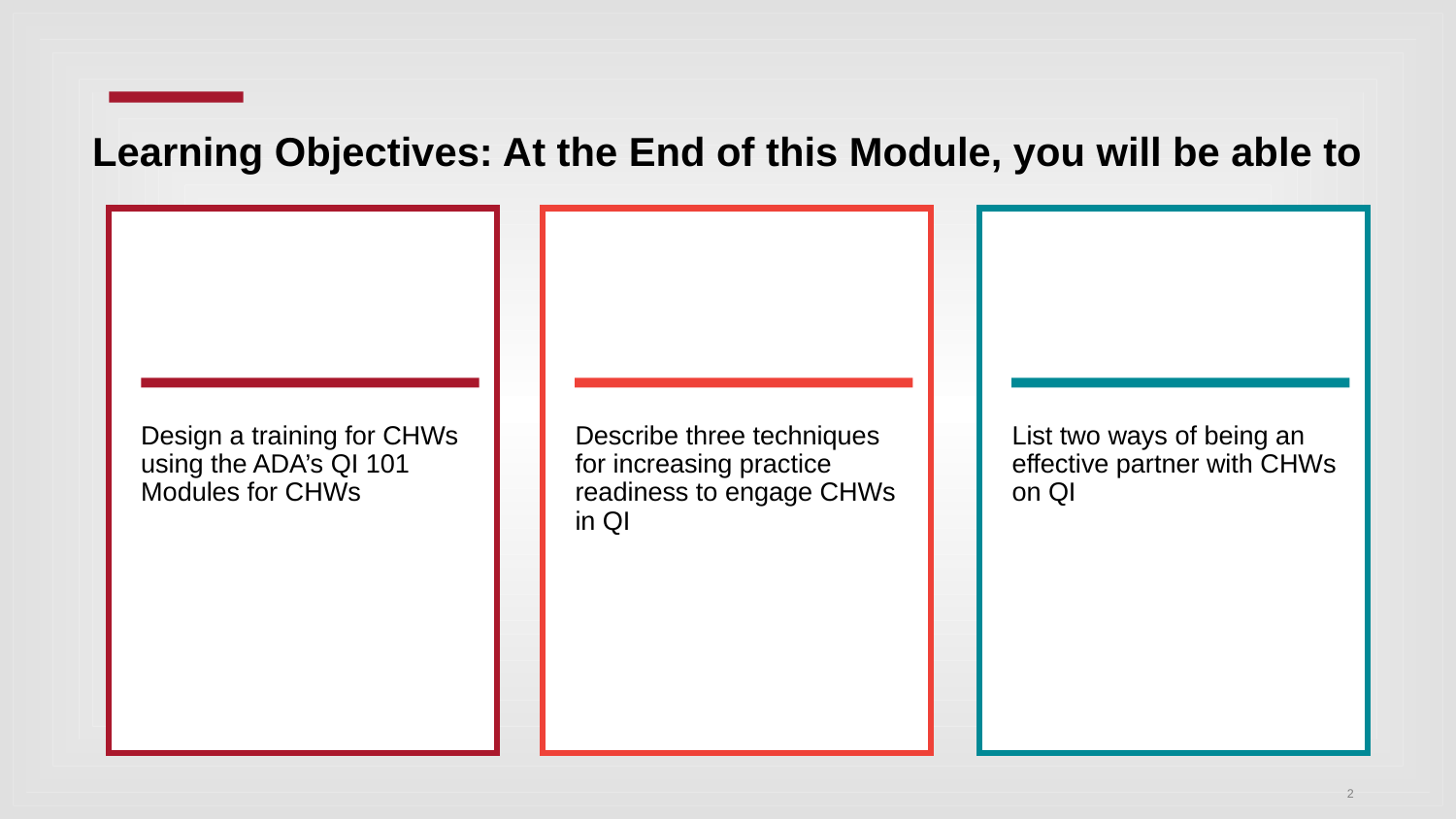

# Learning Objectives: At the End of this Module, you will be able to

Design a training for CHWs using the ADA’s QI 101 Modules for CHWs
Describe three techniques for increasing practice readiness to engage CHWs in QI
List two ways of being an effective partner with CHWs on QI